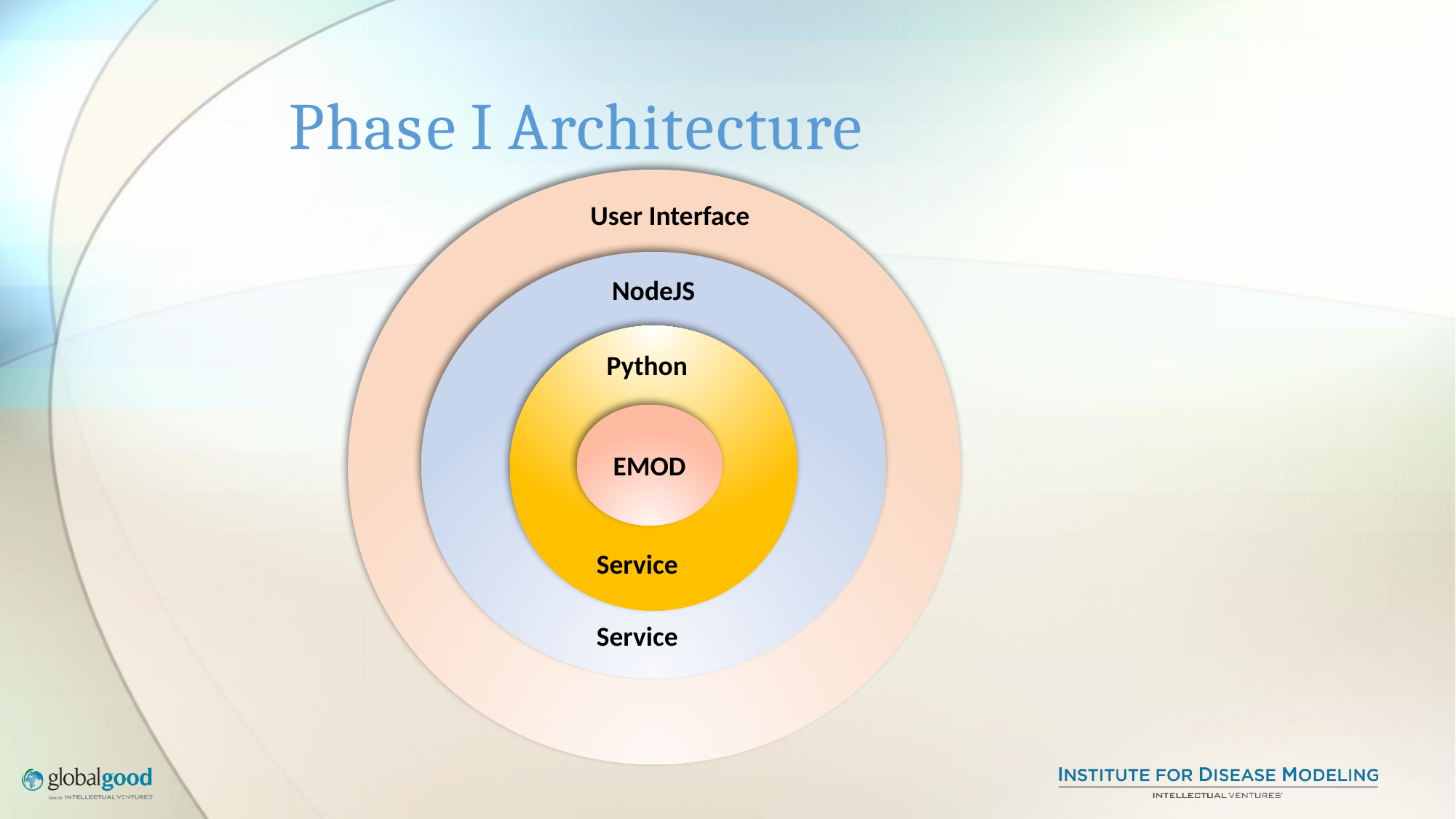

# Phase I Architecture

User Interface

NodeJS

Python
EMOD
Service
Service